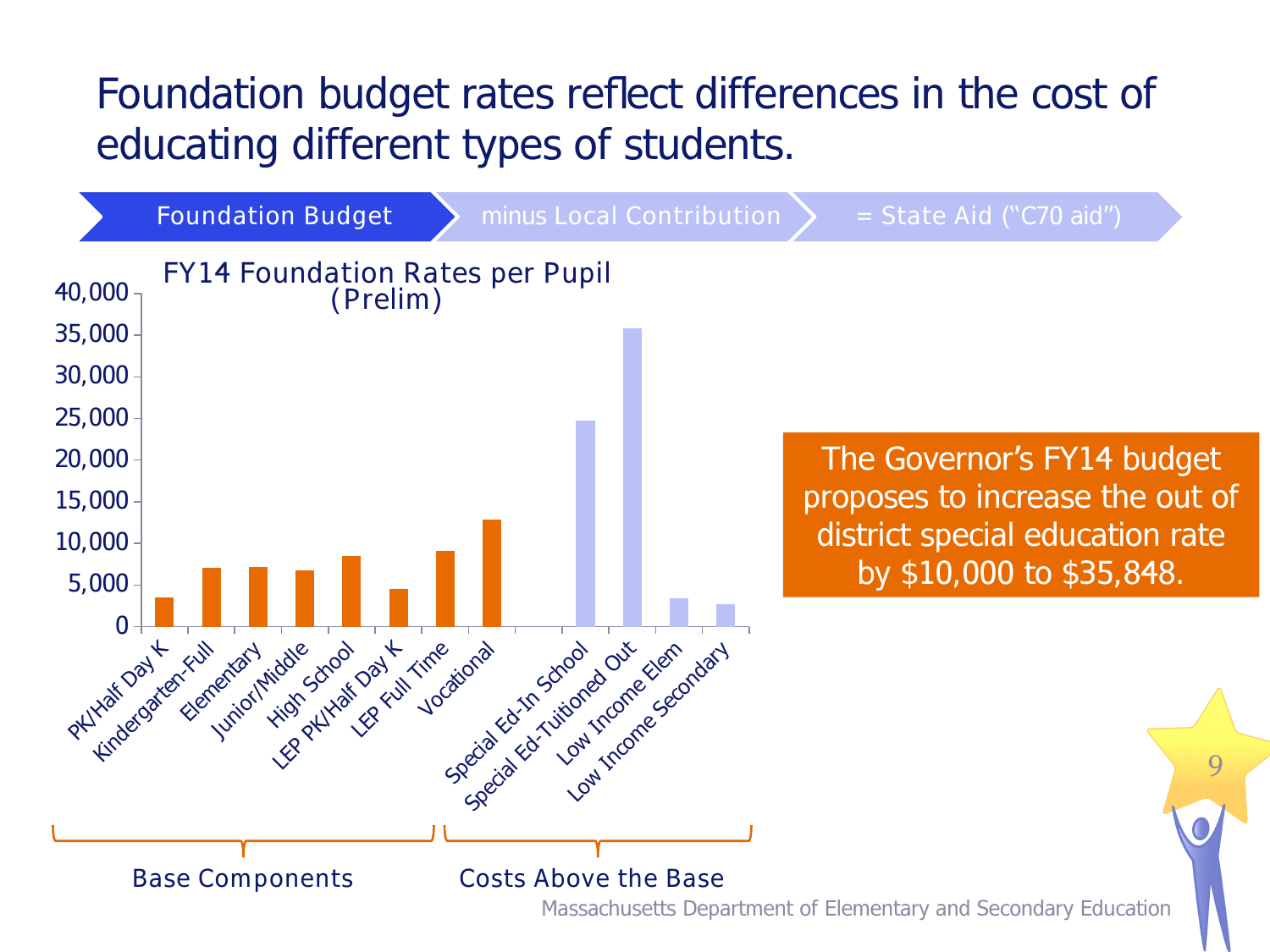

# Foundation budget rates reflect differences in the cost of educating different types of students.
Foundation Budget
minus Local Contribution
= State Aid (“C70 aid”)

### Chart: FY14 Foundation Rates per Pupil (Prelim)

| Category | Rate |
|---|---|
| PK/Half Day K | 3555.0 |
| Kindergarten-Full | 7110.0 |
| Elementary | 7153.0 |
| Junior/Middle | 6781.0 |
| High School | 8456.0 |
| LEP PK/Half Day K | 4544.0 |
| LEP Full Time | 9088.0 |
| Vocational | 12894.0 |
|  | None |
| Special Ed-In School | 24745.0 |
| Special Ed-Tuitioned Out | 35848.0 |
| Low Income Elem | 3393.0 |
| Low Income Secondary | 2744.0 |
The Governor’s FY14 budget proposes to increase the out of district special education rate by $10,000 to $35,848.

9
Base Components
Costs Above the Base
Massachusetts Department of Elementary and Secondary Education